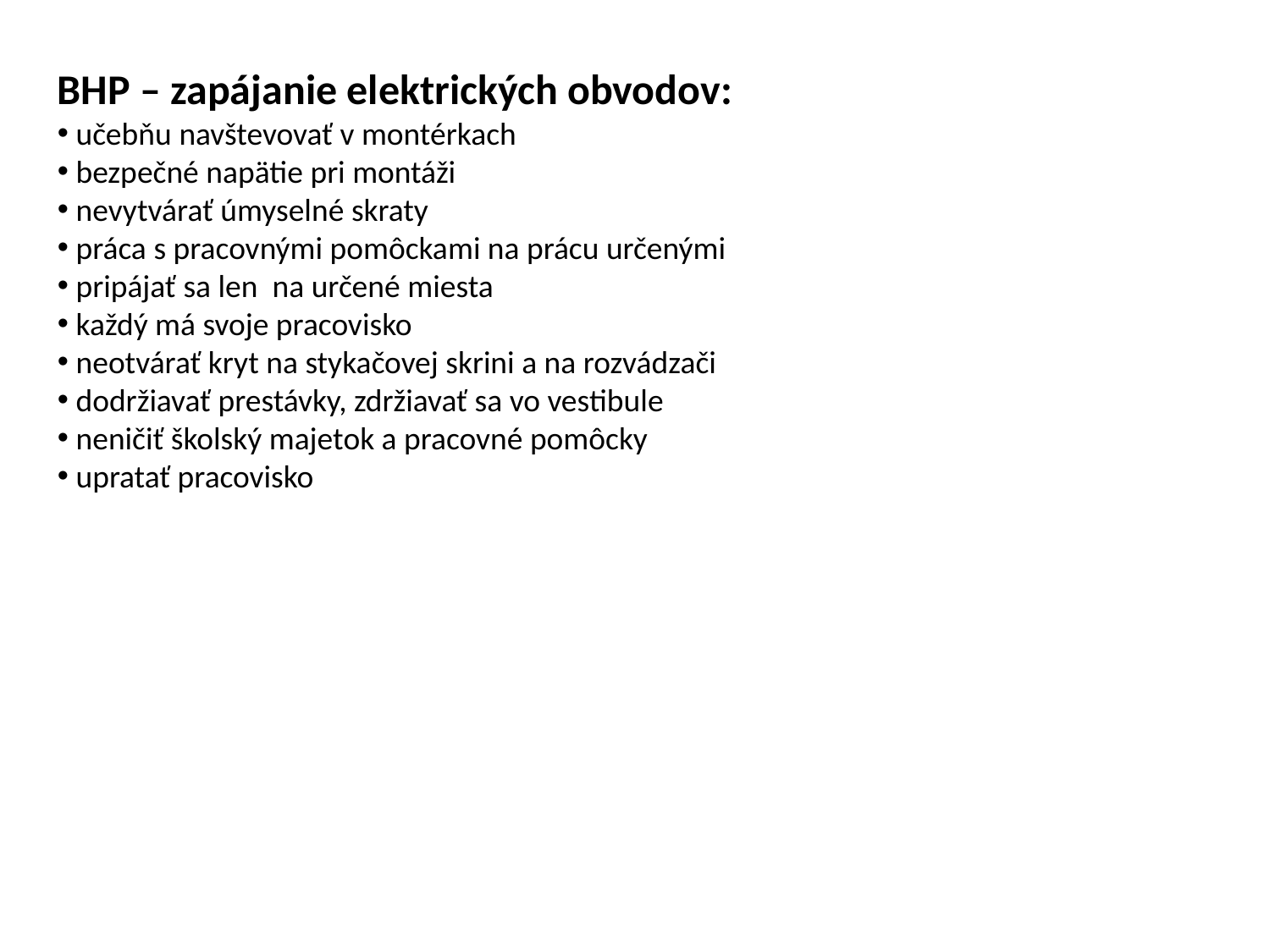

BHP – zapájanie elektrických obvodov:
 učebňu navštevovať v montérkach
 bezpečné napätie pri montáži
 nevytvárať úmyselné skraty
 práca s pracovnými pomôckami na prácu určenými
 pripájať sa len  na určené miesta
 každý má svoje pracovisko
 neotvárať kryt na stykačovej skrini a na rozvádzači
 dodržiavať prestávky, zdržiavať sa vo vestibule
 neničiť školský majetok a pracovné pomôcky
 upratať pracovisko